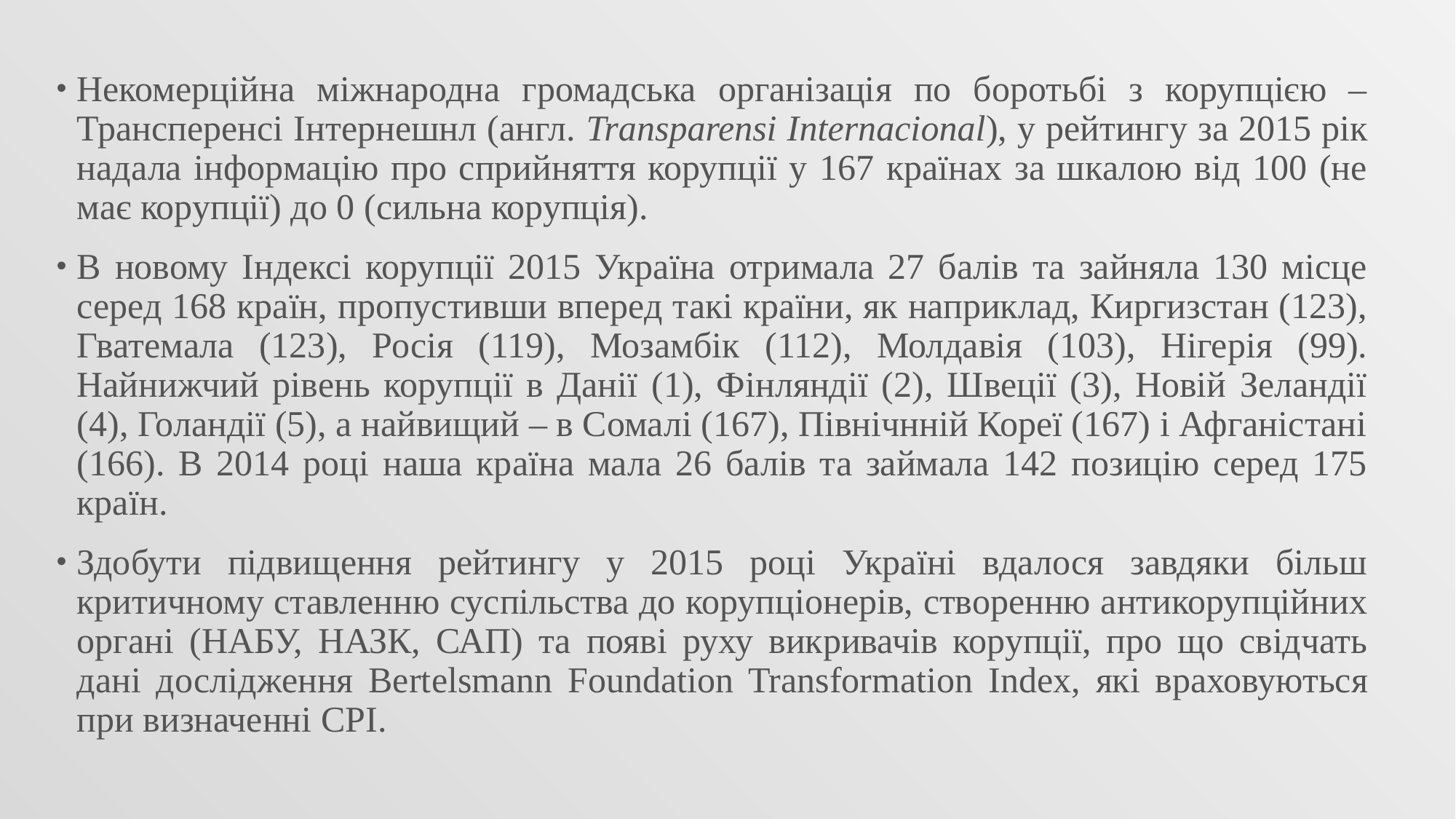

Некомерційна міжнародна громадська організація по боротьбі з корупцією – Трансперенсі Інтернешнл (англ. Transparensi Internacional), у рейтингу за 2015 рік надала інформацію про сприйняття корупції у 167 країнах за шкалою від 100 (не має корупції) до 0 (сильна корупція).
В новому Індексі корупції 2015 Україна отримала 27 балів та зайняла 130 місце серед 168 країн, пропустивши вперед такі країни, як наприклад, Киргизстан (123), Гватемала (123), Росія (119), Мозамбік (112), Молдавія (103), Нігерія (99). Найнижчий рівень корупції в Данії (1), Фінляндії (2), Швеції (3), Новій Зеландії (4), Голандії (5), а найвищий – в Сомалі (167), Північнній Кореї (167) і Афганістані (166). В 2014 році наша країна мала 26 балів та займала 142 позицію серед 175 країн.
Здобути підвищення рейтингу у 2015 році Україні вдалося завдяки більш критичному ставленню суспільства до корупціонерів, створенню антикорупційних органі (НАБУ, НАЗК, САП) та появі руху викривачів корупції, про що свідчать дані дослідження Bertelsmann Foundation Transformation Index, які враховуються при визначенні CPI.